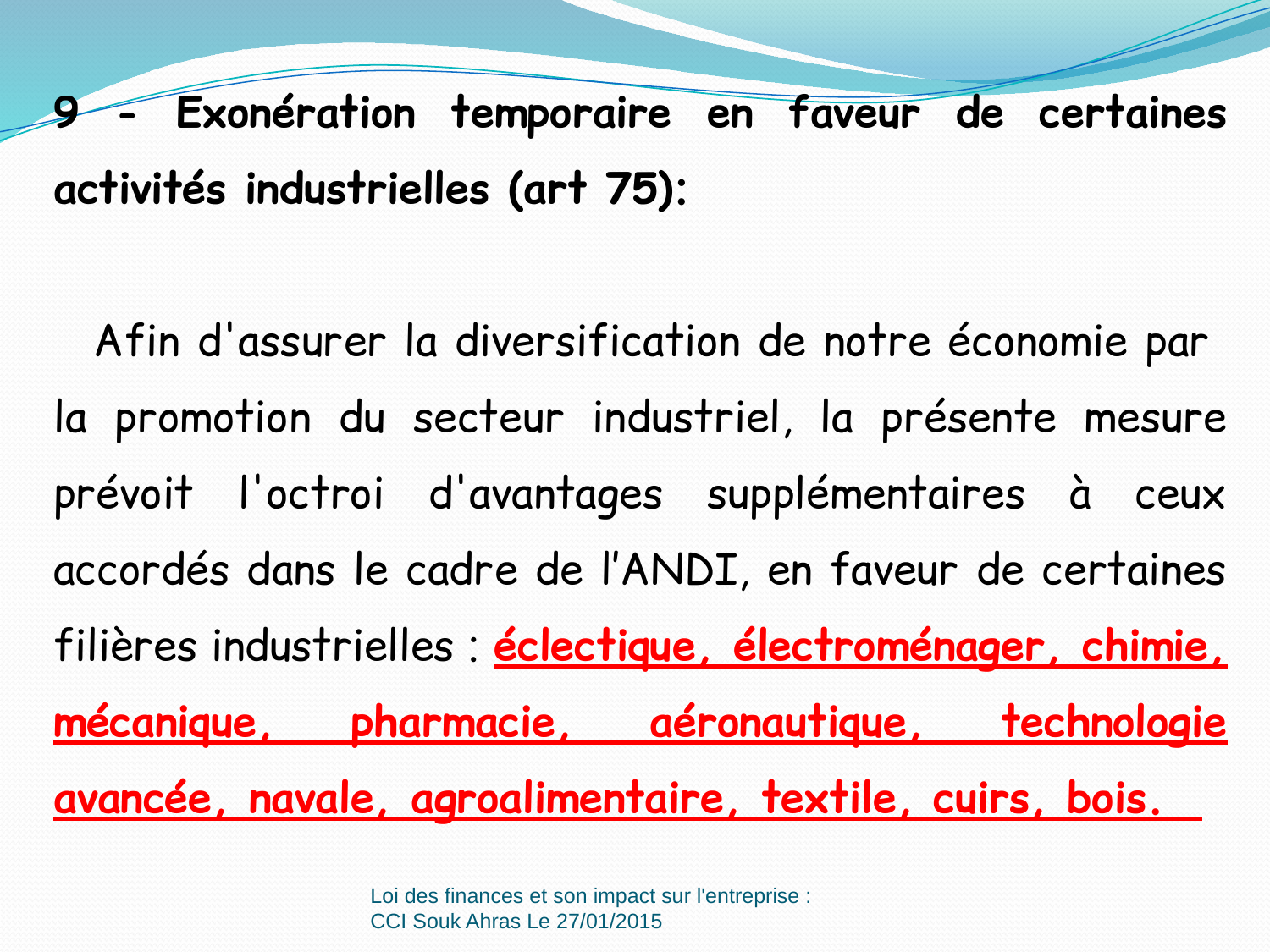

9 - Exonération temporaire en faveur de certaines activités industrielles (art 75):

Afin d'assurer la diversification de notre économie par  la promotion du secteur industriel, la présente mesure prévoit l'octroi d'avantages supplémentaires à ceux accordés dans le cadre de l’ANDI, en faveur de certaines filières industrielles : éclectique, électroménager, chimie, mécanique, pharmacie, aéronautique, technologie avancée, navale, agroalimentaire, textile, cuirs, bois.
Loi des finances et son impact sur l'entreprise : CCI Souk Ahras Le 27/01/2015